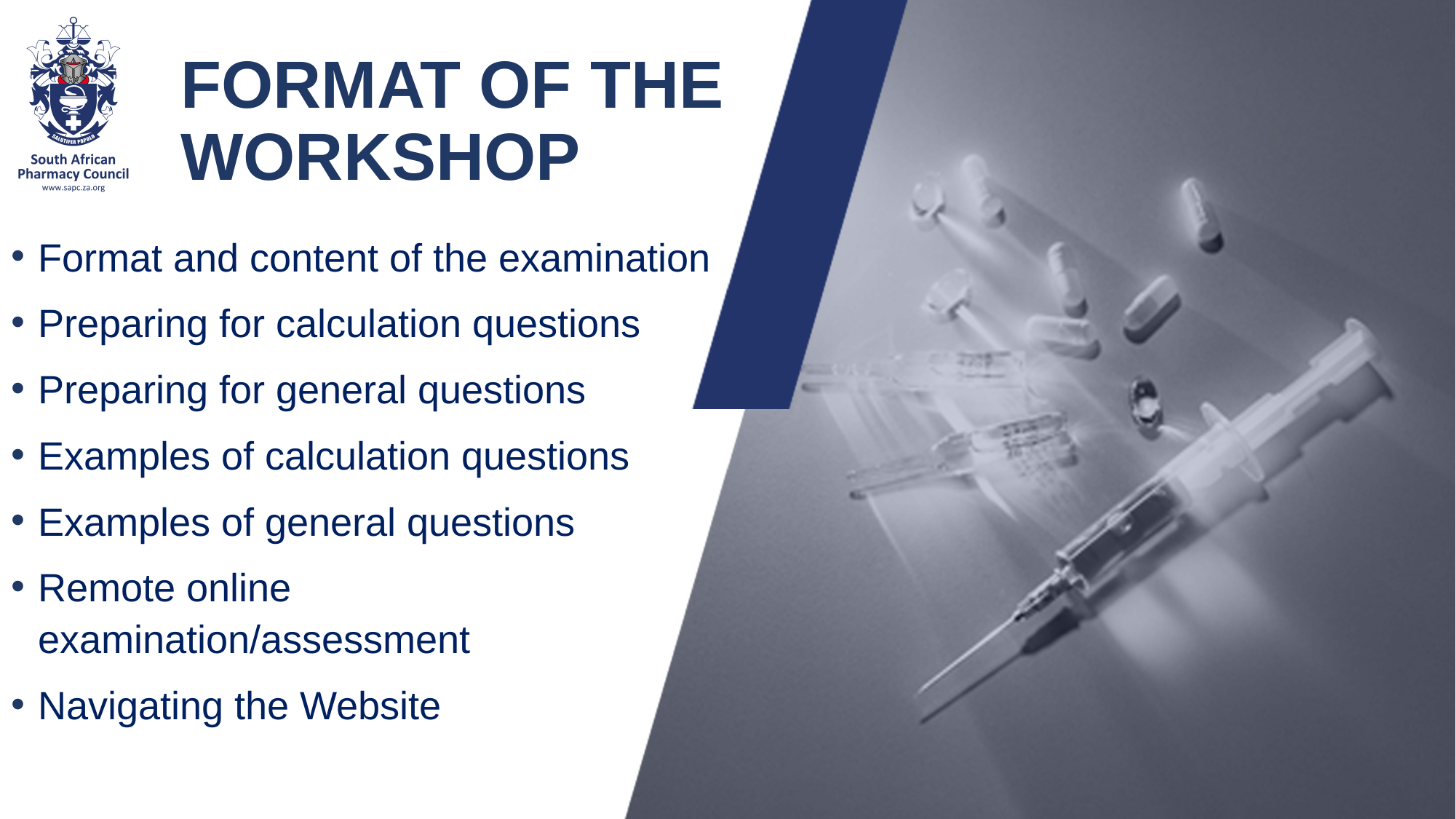

# FORMAT OF THE WORKSHOP
Format and content of the examination
Preparing for calculation questions
Preparing for general questions
Examples of calculation questions
Examples of general questions
Remote online examination/assessment
Navigating the Website